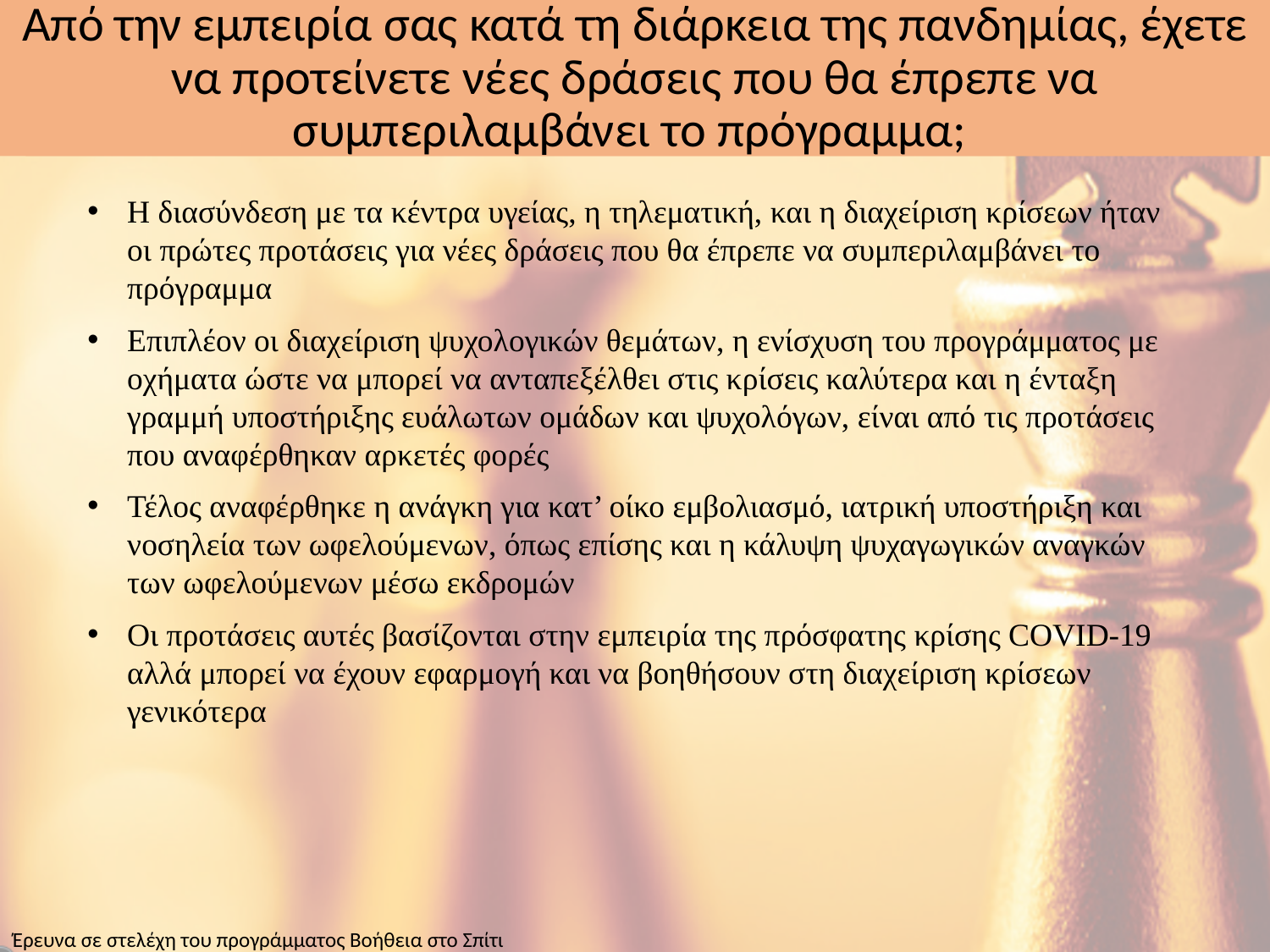

# Από την εμπειρία σας κατά τη διάρκεια της πανδημίας, έχετε να προτείνετε νέες δράσεις που θα έπρεπε να συμπεριλαμβάνει το πρόγραμμα;

Η διασύνδεση με τα κέντρα υγείας, η τηλεματική, και η διαχείριση κρίσεων ήταν οι πρώτες προτάσεις για νέες δράσεις που θα έπρεπε να συμπεριλαμβάνει το πρόγραμμα
Επιπλέον οι διαχείριση ψυχολογικών θεμάτων, η ενίσχυση του προγράμματος με οχήματα ώστε να μπορεί να ανταπεξέλθει στις κρίσεις καλύτερα και η ένταξη γραμμή υποστήριξης ευάλωτων ομάδων και ψυχολόγων, είναι από τις προτάσεις που αναφέρθηκαν αρκετές φορές
Τέλος αναφέρθηκε η ανάγκη για κατ’ οίκο εμβολιασμό, ιατρική υποστήριξη και νοσηλεία των ωφελούμενων, όπως επίσης και η κάλυψη ψυχαγωγικών αναγκών των ωφελούμενων μέσω εκδρομών
Οι προτάσεις αυτές βασίζονται στην εμπειρία της πρόσφατης κρίσης COVID-19 αλλά μπορεί να έχουν εφαρμογή και να βοηθήσουν στη διαχείριση κρίσεων γενικότερα
Έρευνα σε στελέχη του προγράμματος Βοήθεια στο Σπίτι